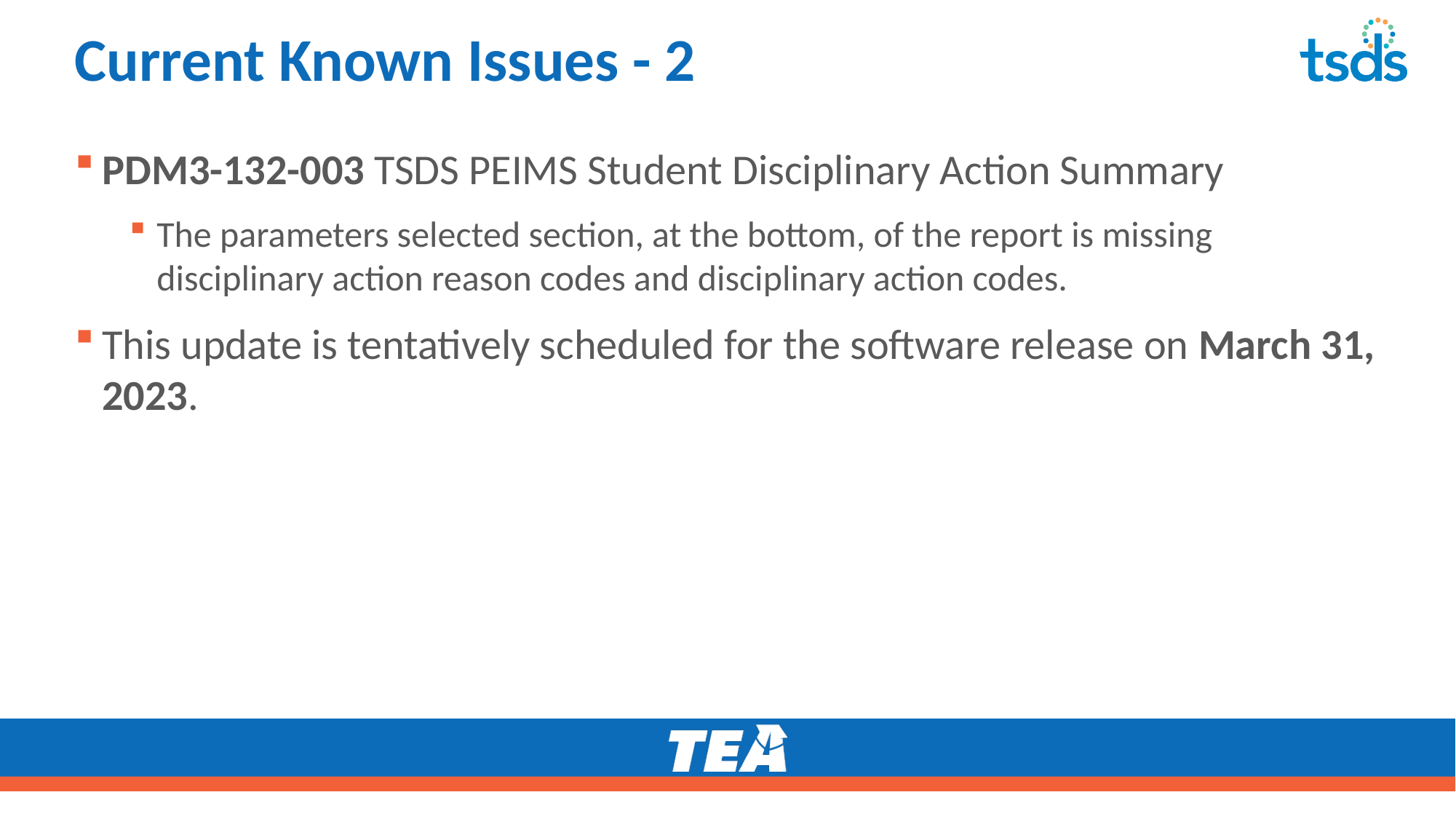

# Current Known Issues - 2
PDM3-132-003 TSDS PEIMS Student Disciplinary Action Summary
The parameters selected section, at the bottom, of the report is missing disciplinary action reason codes and disciplinary action codes.
This update is tentatively scheduled for the software release on March 31, 2023.